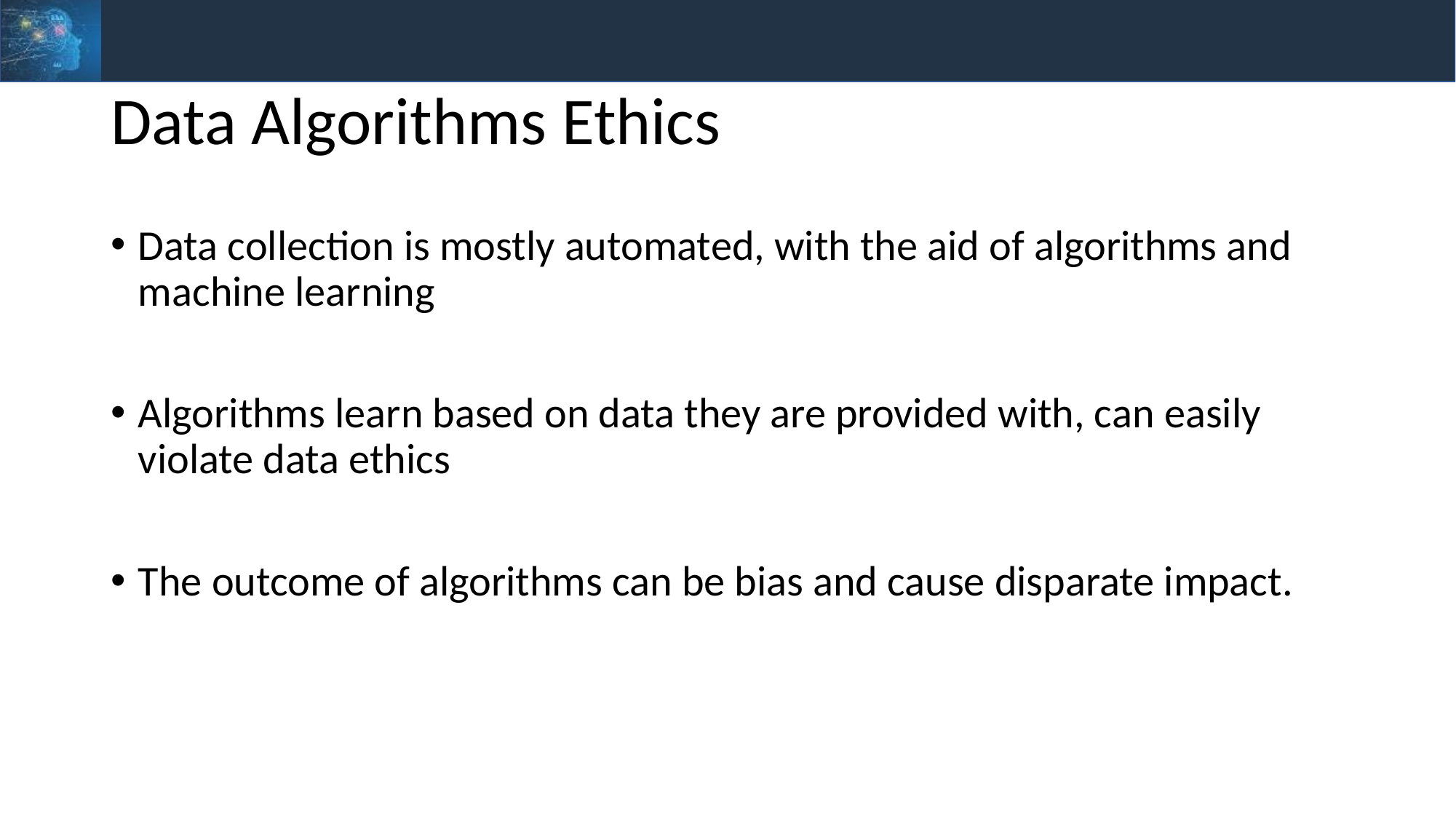

# Data Algorithms Ethics
Data collection is mostly automated, with the aid of algorithms and machine learning

Algorithms learn based on data they are provided with, can easily violate data ethics

The outcome of algorithms can be bias and cause disparate impact.